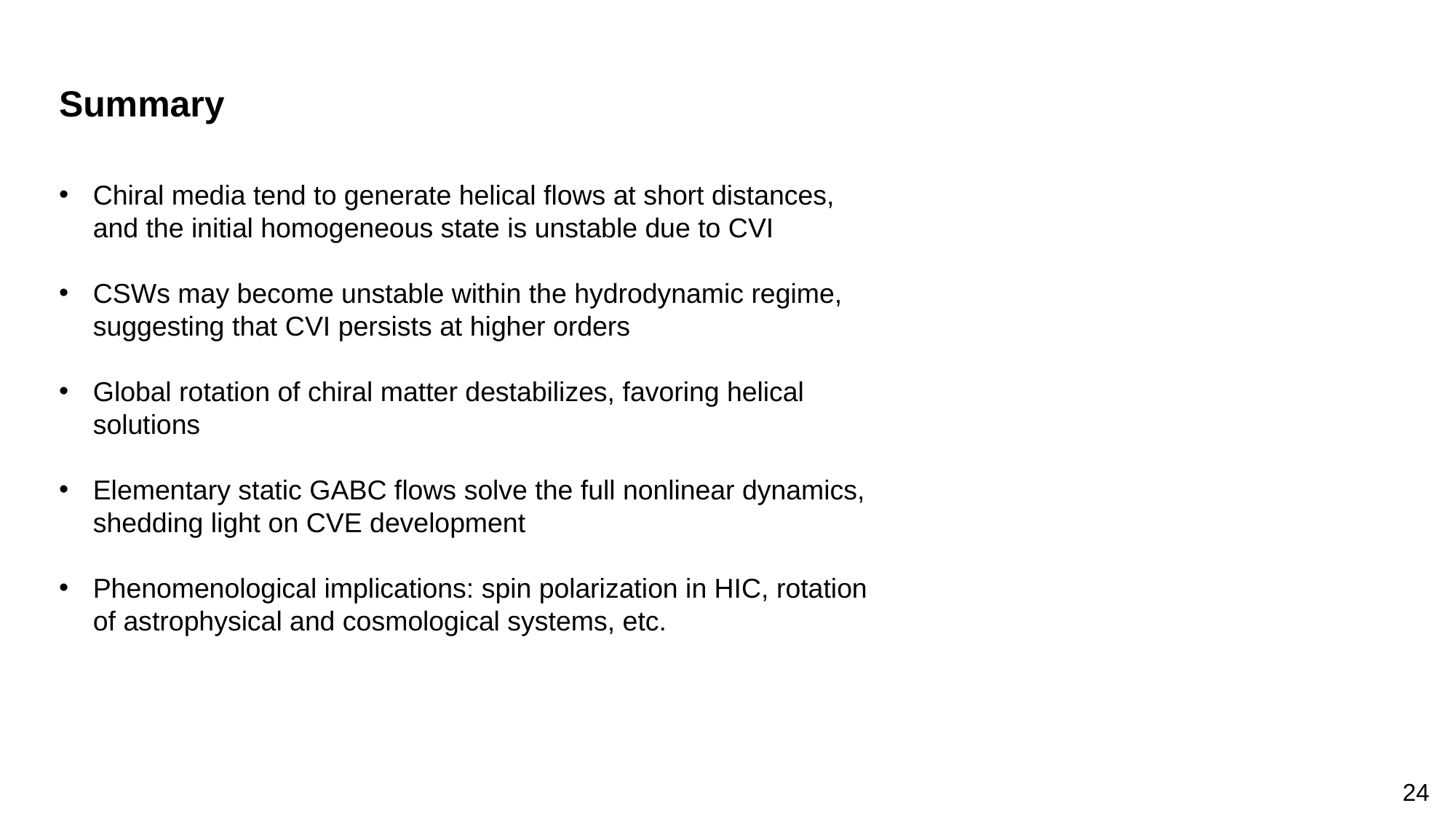

Summary
Chiral media tend to generate helical flows at short distances, and the initial homogeneous state is unstable due to CVI

CSWs may become unstable within the hydrodynamic regime, suggesting that CVI persists at higher orders

Global rotation of chiral matter destabilizes, favoring helical solutions

Elementary static GABC flows solve the full nonlinear dynamics, shedding light on CVE development

Phenomenological implications: spin polarization in HIC, rotation of astrophysical and cosmological systems, etc.
24